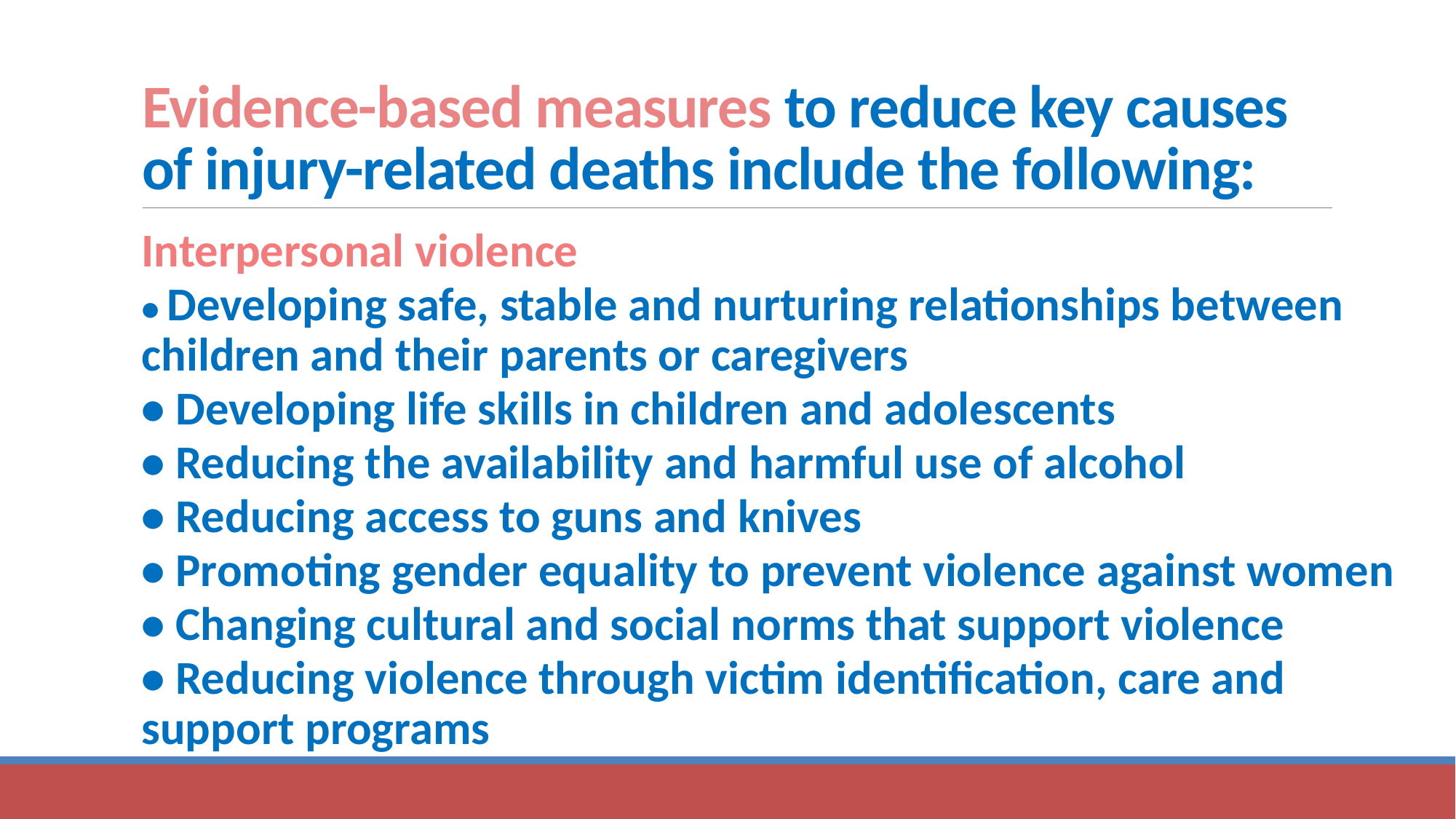

# Evidence-based measures to reduce key causes of injury-related deaths include the following:
Interpersonal violence
• Developing safe, stable and nurturing relationships between children and their parents or caregivers
• Developing life skills in children and adolescents
• Reducing the availability and harmful use of alcohol
• Reducing access to guns and knives
• Promoting gender equality to prevent violence against women
• Changing cultural and social norms that support violence
• Reducing violence through victim identification, care and support programs